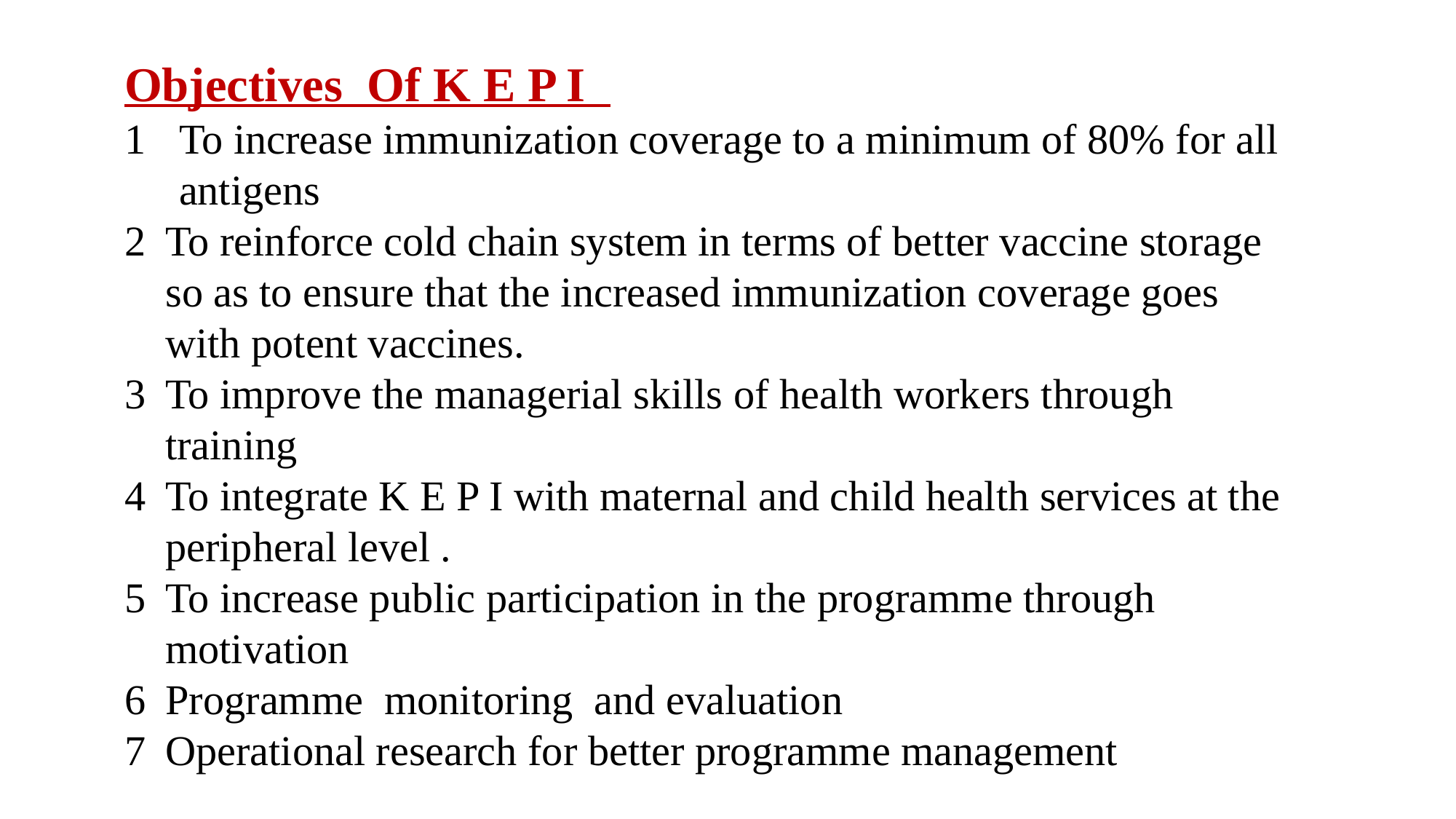

Objectives  Of K E P I
To increase immunization coverage to a minimum of 80% for all antigens
To reinforce cold chain system in terms of better vaccine storage so as to ensure that the increased immunization coverage goes with potent vaccines.
To improve the managerial skills of health workers through training
To integrate K E P I with maternal and child health services at the peripheral level .
To increase public participation in the programme through motivation
Programme  monitoring  and evaluation
Operational research for better programme management